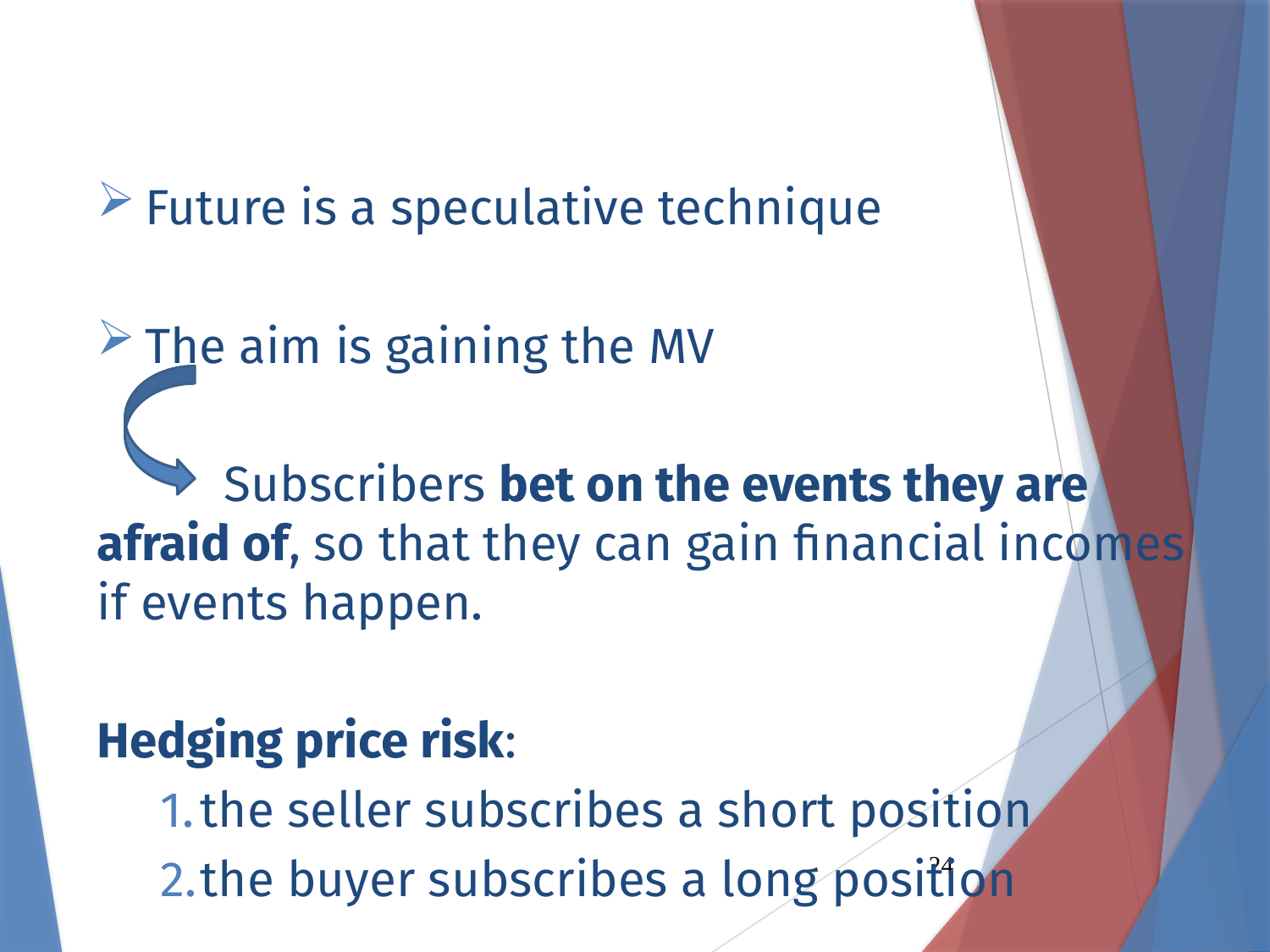

Future is a speculative technique

The aim is gaining the MV

	Subscribers bet on the events they are afraid of, so that they can gain financial incomes if events happen.

Hedging price risk:
the seller subscribes a short position
the buyer subscribes a long position

24